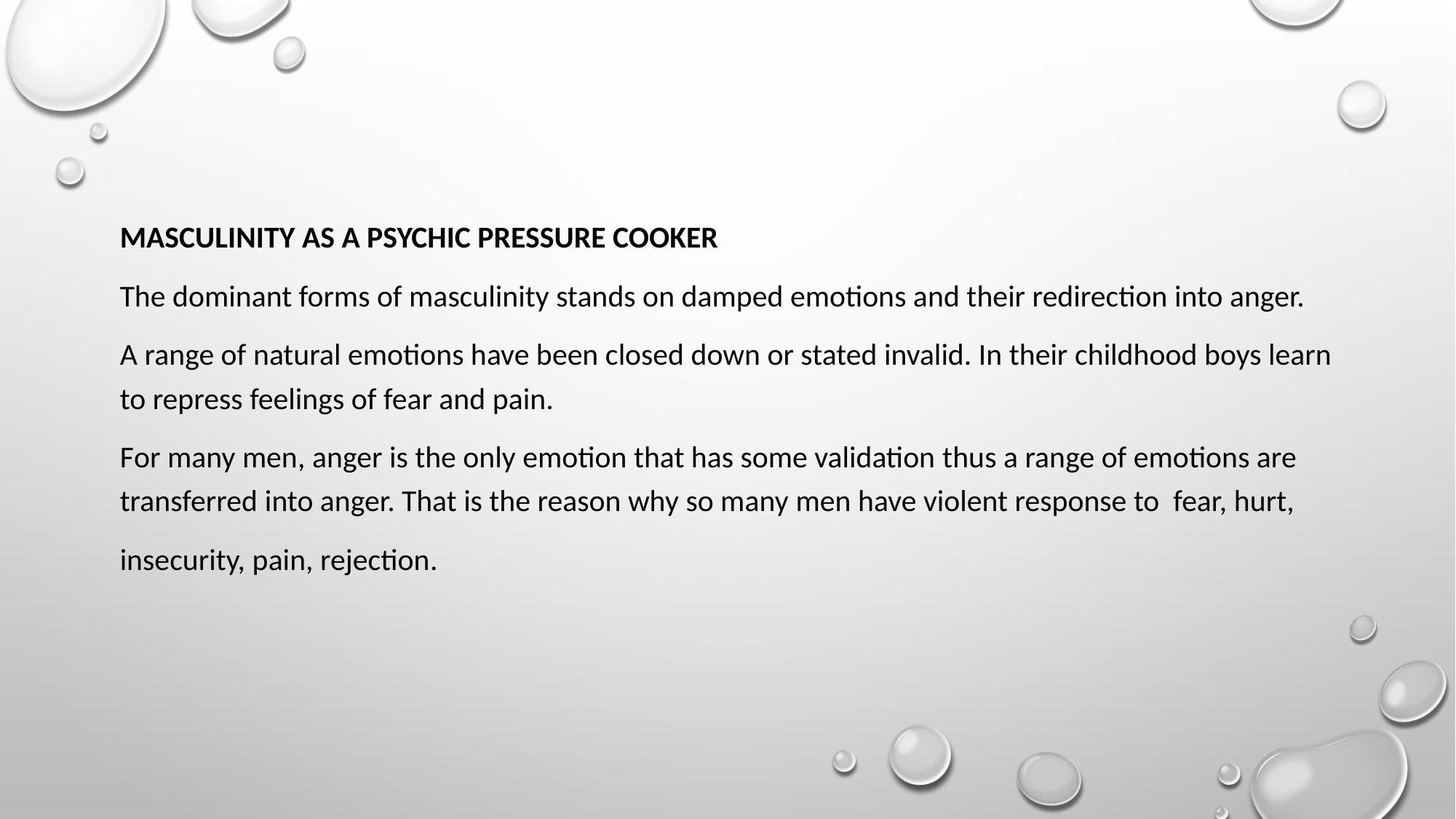

Masculinity as a Psychic Pressure Cooker
The dominant forms of masculinity stands on damped emotions and their redirection into anger.
A range of natural emotions have been closed down or stated invalid. In their childhood boys learn to repress feelings of fear and pain.
For many men, anger is the only emotion that has some validation thus a range of emotions are transferred into anger. That is the reason why so many men have violent response to  fear, hurt,
insecurity, pain, rejection.